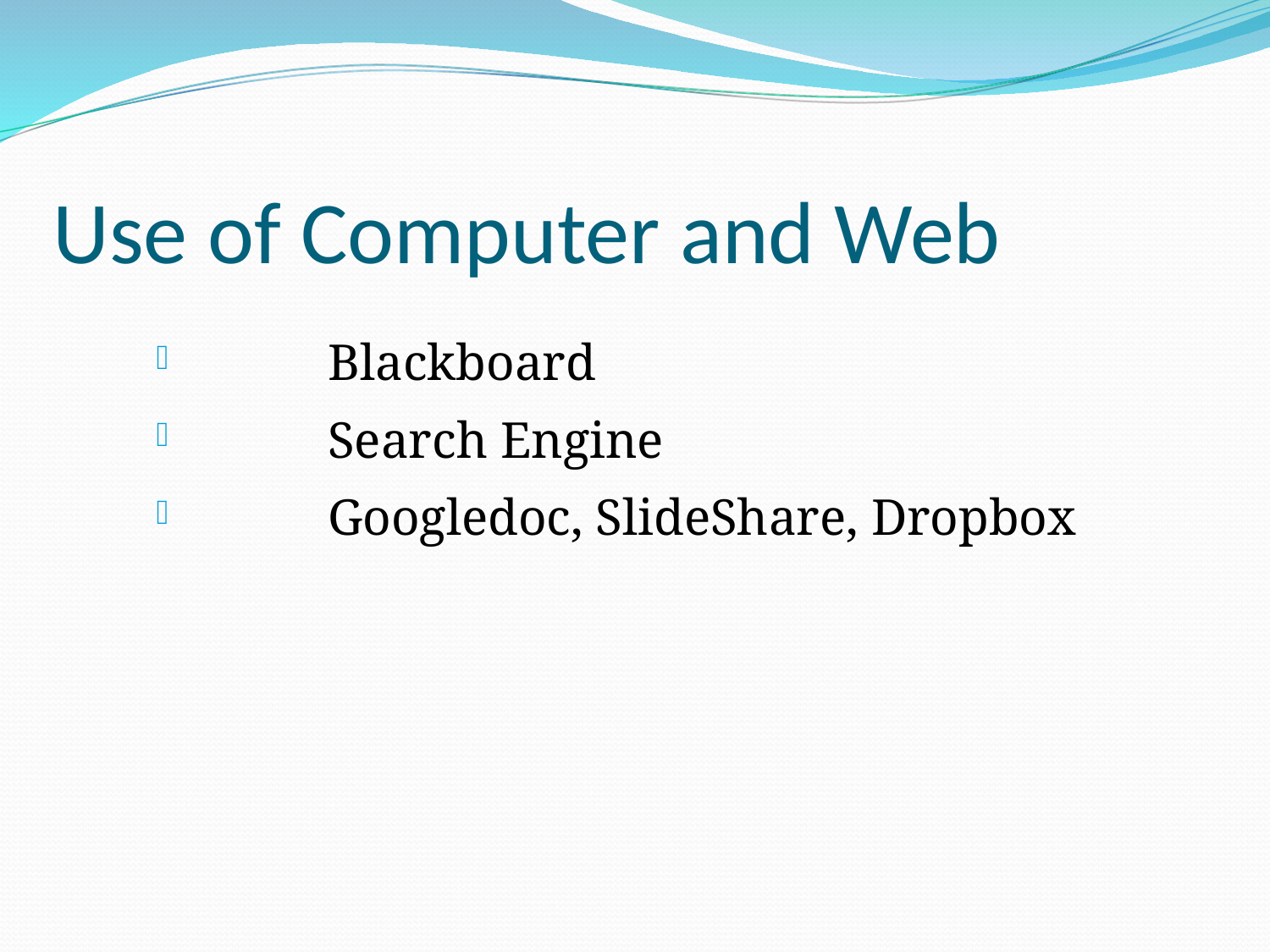

Use of Computer and Web

Blackboard
Search Engine
Googledoc, SlideShare, Dropbox